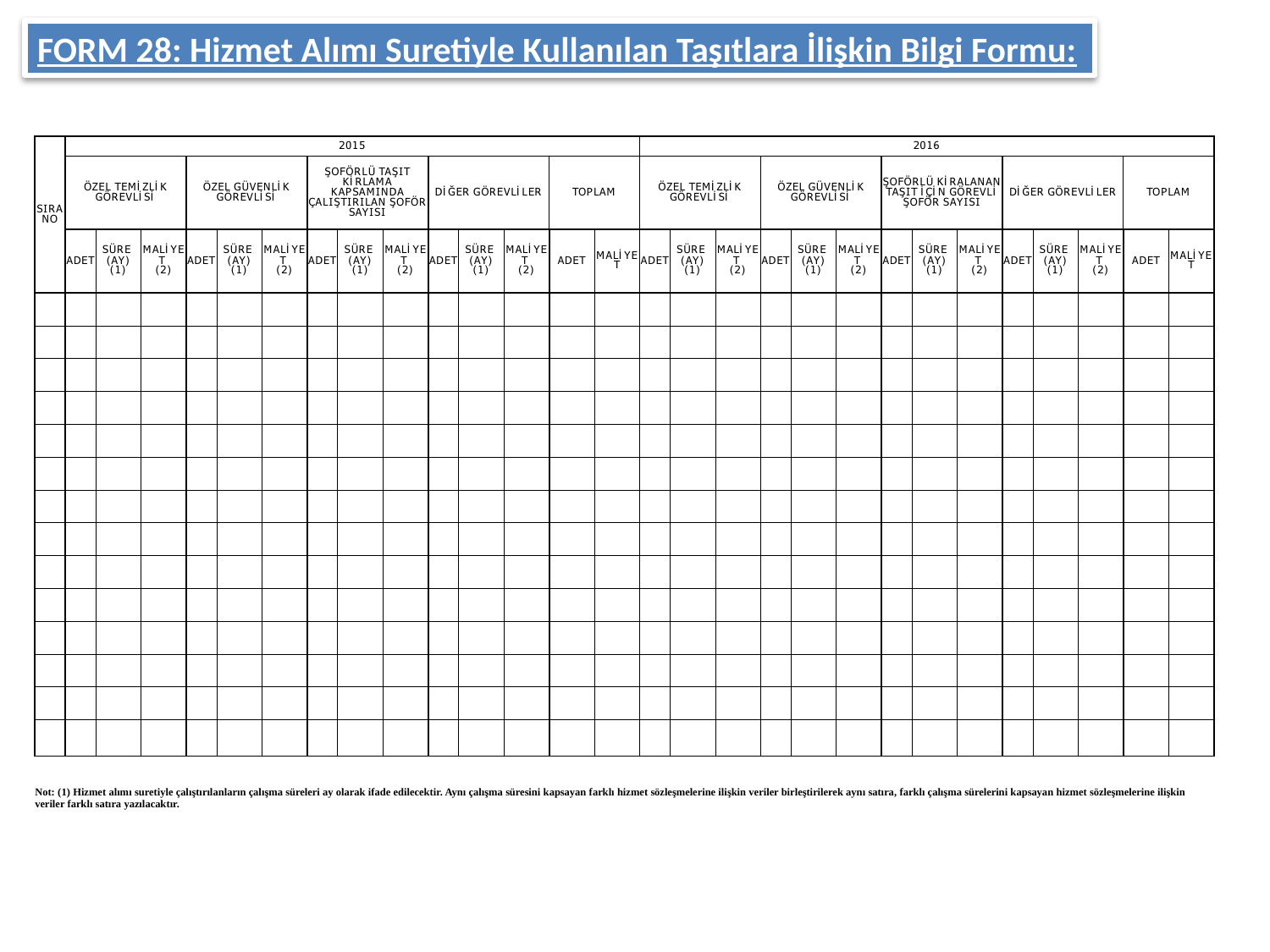

FORM 28: Hizmet Alımı Suretiyle Kullanılan Taşıtlara İlişkin Bilgi Formu:
| SIRA NO | 2015 |  |  |  |  |  |  |  |  |  |  |  |  |  | 2016 |  |  |  |  |  |  |  |  |  |  |  |  |  |
| --- | --- | --- | --- | --- | --- | --- | --- | --- | --- | --- | --- | --- | --- | --- | --- | --- | --- | --- | --- | --- | --- | --- | --- | --- | --- | --- | --- | --- |
|  | ÖZEL TEMİZLİK GÖREVLİSİ |  |  | ÖZEL GÜVENLİK GÖREVLİSİ |  |  | ŞOFÖRLÜ TAŞIT KİRLAMA KAPSAMINDA ÇALIŞTIRILAN ŞOFÖR SAYISI |  |  | DİĞER GÖREVLİLER |  |  | TOPLAM |  | ÖZEL TEMİZLİK GÖREVLİSİ |  |  | ÖZEL GÜVENLİK GÖREVLİSİ |  |  | ŞOFÖRLÜ KİRALANAN TAŞIT İÇİN GÖREVLİ ŞOFÖR SAYISI |  |  | DİĞER GÖREVLİLER |  |  | TOPLAM |  |
|  | ADET | SÜRE (AY) (1) | MALİYET (2) | ADET | SÜRE (AY) (1) | MALİYET (2) | ADET | SÜRE (AY) (1) | MALİYET (2) | ADET | SÜRE (AY) (1) | MALİYET (2) | ADET | MALİYET | ADET | SÜRE (AY) (1) | MALİYET (2) | ADET | SÜRE (AY) (1) | MALİYET (2) | ADET | SÜRE (AY) (1) | MALİYET (2) | ADET | SÜRE (AY) (1) | MALİYET (2) | ADET | MALİYET |
|  |  |  |  |  |  |  |  |  |  |  |  |  |  |  |  |  |  |  |  |  |  |  |  |  |  |  |  |  |
|  |  |  |  |  |  |  |  |  |  |  |  |  |  |  |  |  |  |  |  |  |  |  |  |  |  |  |  |  |
|  |  |  |  |  |  |  |  |  |  |  |  |  |  |  |  |  |  |  |  |  |  |  |  |  |  |  |  |  |
|  |  |  |  |  |  |  |  |  |  |  |  |  |  |  |  |  |  |  |  |  |  |  |  |  |  |  |  |  |
|  |  |  |  |  |  |  |  |  |  |  |  |  |  |  |  |  |  |  |  |  |  |  |  |  |  |  |  |  |
|  |  |  |  |  |  |  |  |  |  |  |  |  |  |  |  |  |  |  |  |  |  |  |  |  |  |  |  |  |
|  |  |  |  |  |  |  |  |  |  |  |  |  |  |  |  |  |  |  |  |  |  |  |  |  |  |  |  |  |
|  |  |  |  |  |  |  |  |  |  |  |  |  |  |  |  |  |  |  |  |  |  |  |  |  |  |  |  |  |
|  |  |  |  |  |  |  |  |  |  |  |  |  |  |  |  |  |  |  |  |  |  |  |  |  |  |  |  |  |
|  |  |  |  |  |  |  |  |  |  |  |  |  |  |  |  |  |  |  |  |  |  |  |  |  |  |  |  |  |
|  |  |  |  |  |  |  |  |  |  |  |  |  |  |  |  |  |  |  |  |  |  |  |  |  |  |  |  |  |
|  |  |  |  |  |  |  |  |  |  |  |  |  |  |  |  |  |  |  |  |  |  |  |  |  |  |  |  |  |
|  |  |  |  |  |  |  |  |  |  |  |  |  |  |  |  |  |  |  |  |  |  |  |  |  |  |  |  |  |
|  |  |  |  |  |  |  |  |  |  |  |  |  |  |  |  |  |  |  |  |  |  |  |  |  |  |  |  |  |
|  |  |  |  |  |  |  |  |  |  |  |  |  |  |  |  |  |  |  |  |  |  |  |  |  |  |  |  |  |
| Not: (1) Hizmet alımı suretiyle çalıştırılanların çalışma süreleri ay olarak ifade edilecektir. Aynı çalışma süresini kapsayan farklı hizmet sözleşmelerine ilişkin veriler birleştirilerek aynı satıra, farklı çalışma sürelerini kapsayan hizmet sözleşmelerine ilişkin veriler farklı satıra yazılacaktır. |  |  |  |  |  |  |  |  |  |  |  |  |  |  |  |  |  |  |  |  |  |  |  |  |  |  |  |  |